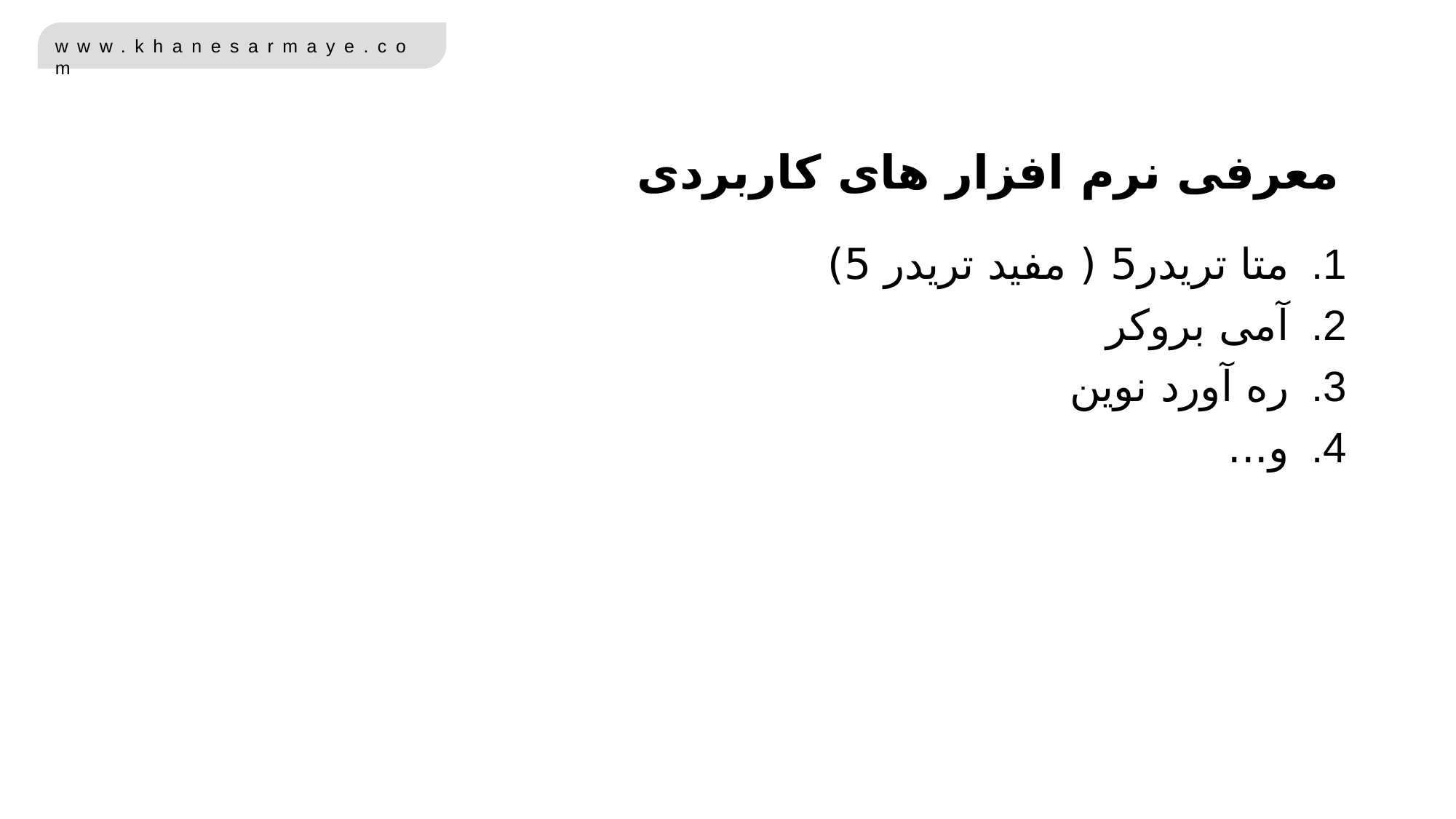

معرفی نرم افزار های کاربردی
متا تریدر5 ( مفید تریدر 5)
آمی بروکر
ره آورد نوین
و...